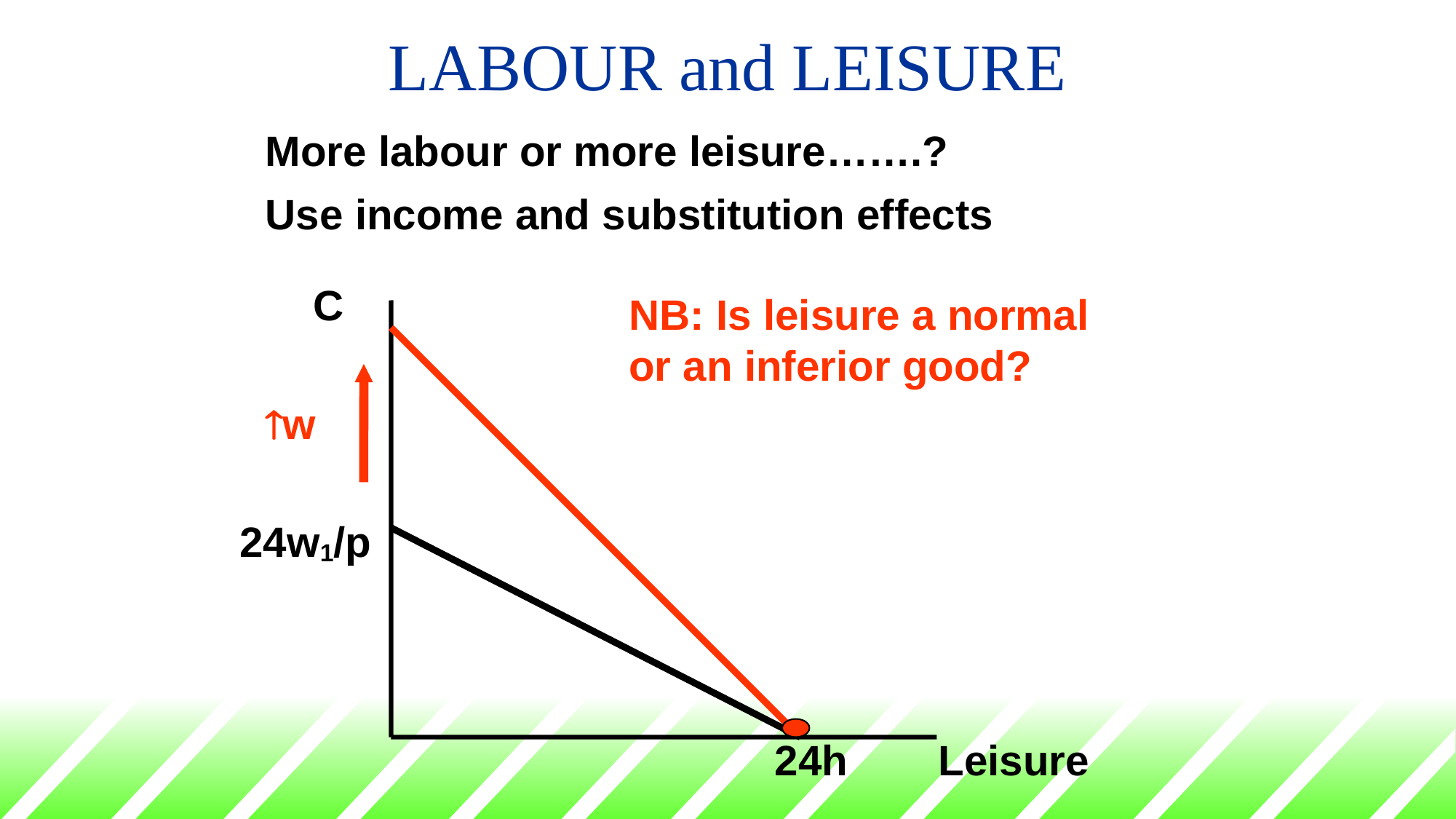

# LABOUR and LEISURE
More labour or more leisure…….?
Use income and substitution effects
 C
NB: Is leisure a normal or an inferior good?

↑w

 24w1/p

24h
Leisure